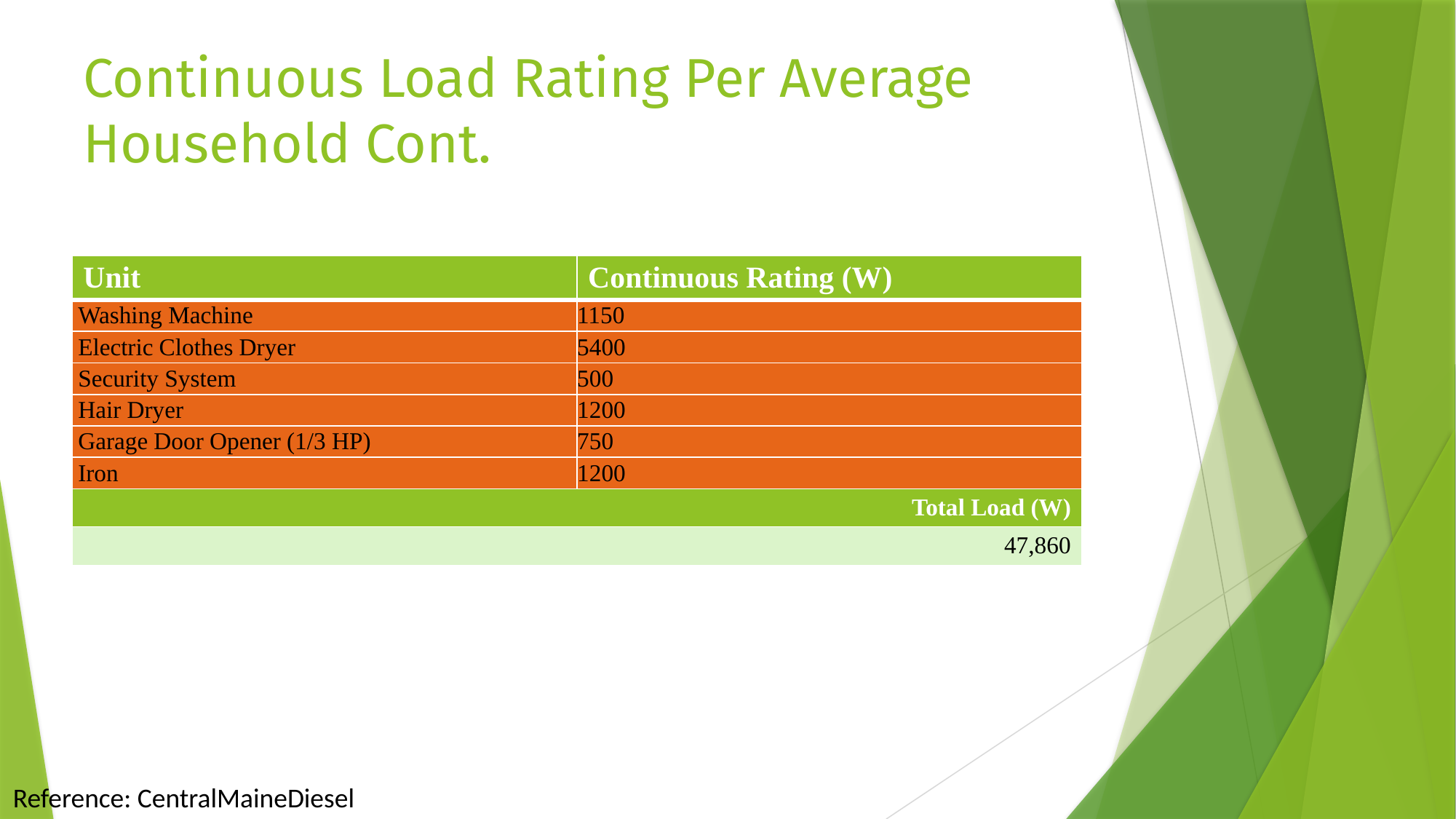

Continuous Load Rating Per Average Household Cont.
| Unit | Continuous Rating (W) |
| --- | --- |
| Washing Machine | 1150 |
| Electric Clothes Dryer | 5400 |
| Security System | 500 |
| Hair Dryer | 1200 |
| Garage Door Opener (1/3 HP) | 750 |
| Iron | 1200 |
| Total Load (W) |  |
| 47,860 |  |
Reference: CentralMaineDiesel